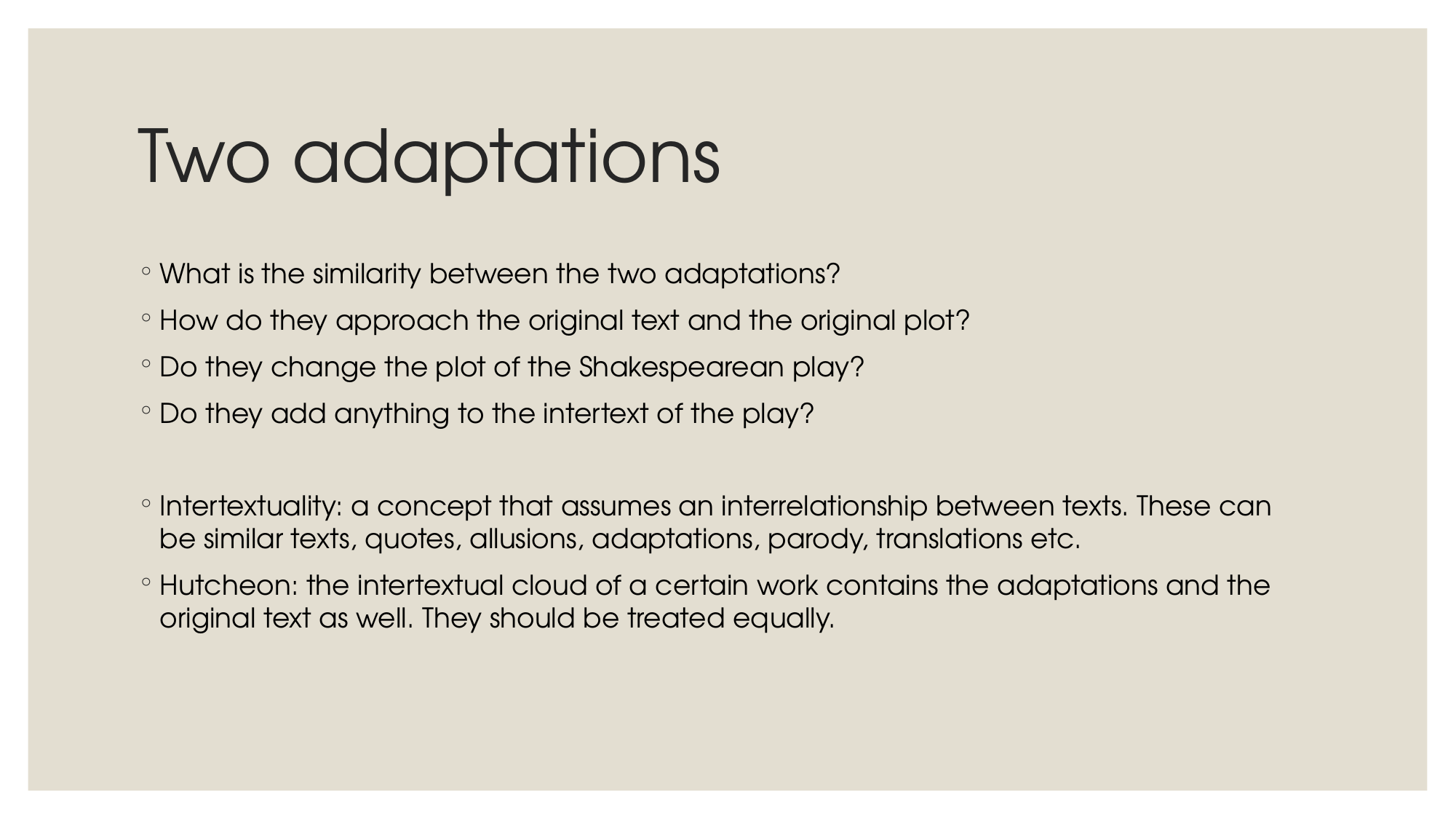

# Two adaptations
What is the similarity between the two adaptations?
How do they approach the original text and the original plot?
Do they change the plot of the Shakespearean play?
Do they add anything to the intertext of the play?

Intertextuality: a concept that assumes an interrelationship between texts. These can be similar texts, quotes, allusions, adaptations, parody, translations etc.
Hutcheon: the intertextual cloud of a certain work contains the adaptations and the original text as well. They should be treated equally.